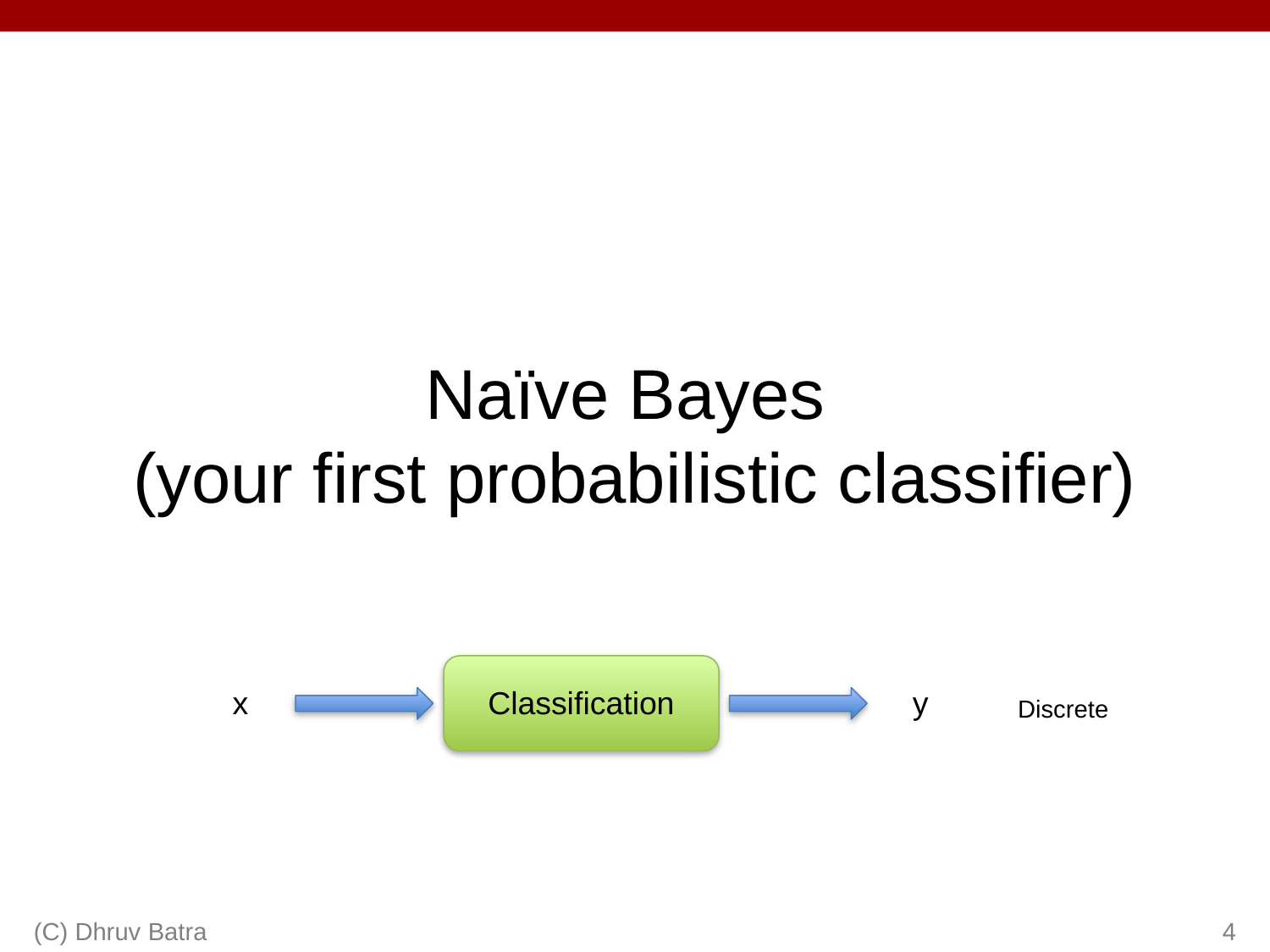

#

Naïve Bayes
(your first probabilistic classifier)

x
Classification
y

Discrete
(C) Dhruv Batra
4